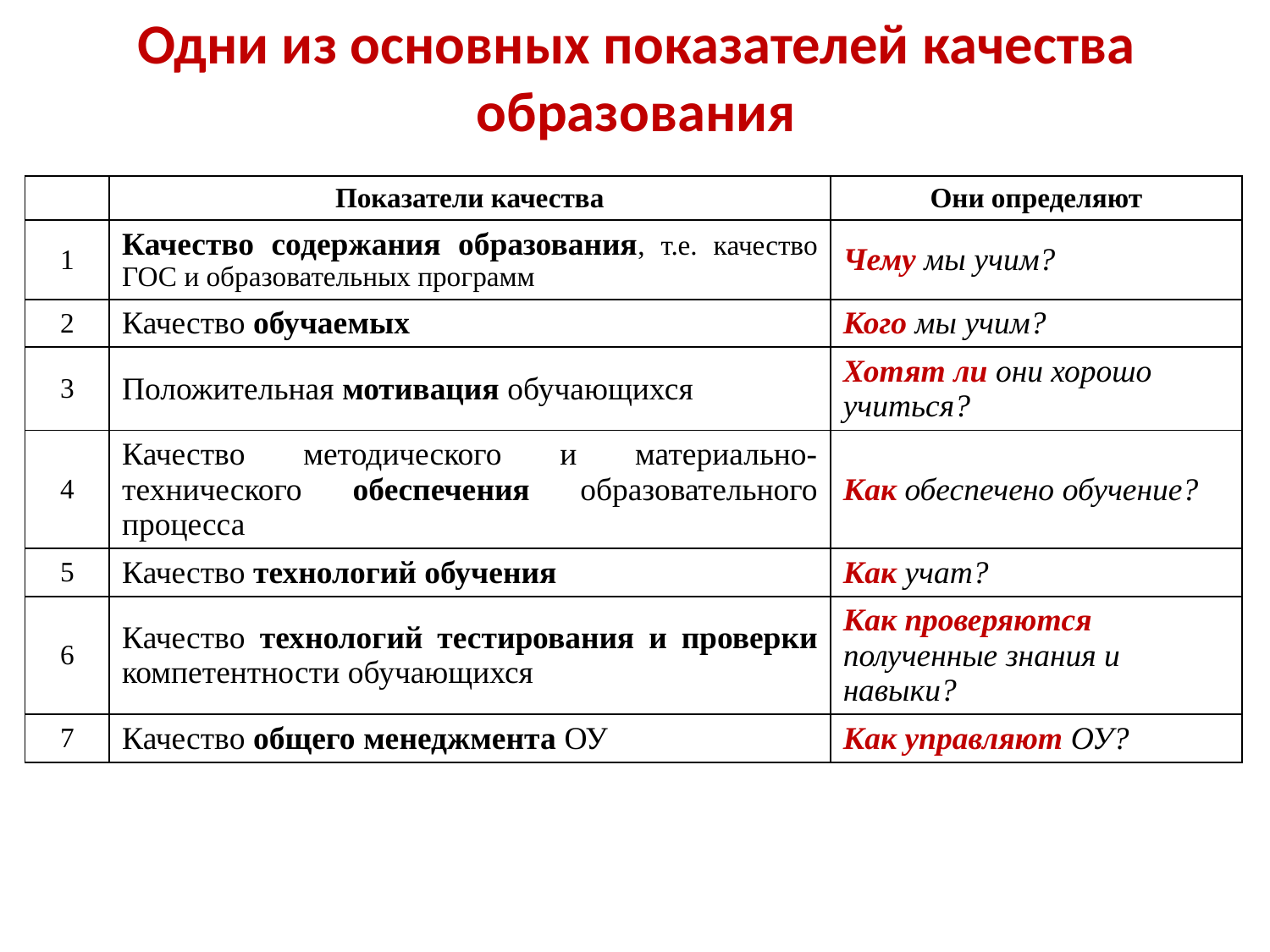

# Одни из основных показателей качества образования
|  | Показатели качества | Они определяют |
| --- | --- | --- |
| 1 | Качество содержания образования, т.е. качество ГОС и образовательных программ | Чему мы учим? |
| 2 | Качество обучаемых | Кого мы учим? |
| 3 | Положительная мотивация обучающихся | Хотят ли они хорошо учиться? |
| 4 | Качество методического и материально-технического обеспечения образовательного процесса | Как обеспечено обучение? |
| 5 | Качество технологий обучения | Как учат? |
| 6 | Качество технологий тестирования и проверки компетентности обучающихся | Как проверяются полученные знания и навыки? |
| 7 | Качество общего менеджмента ОУ | Как управляют ОУ? |